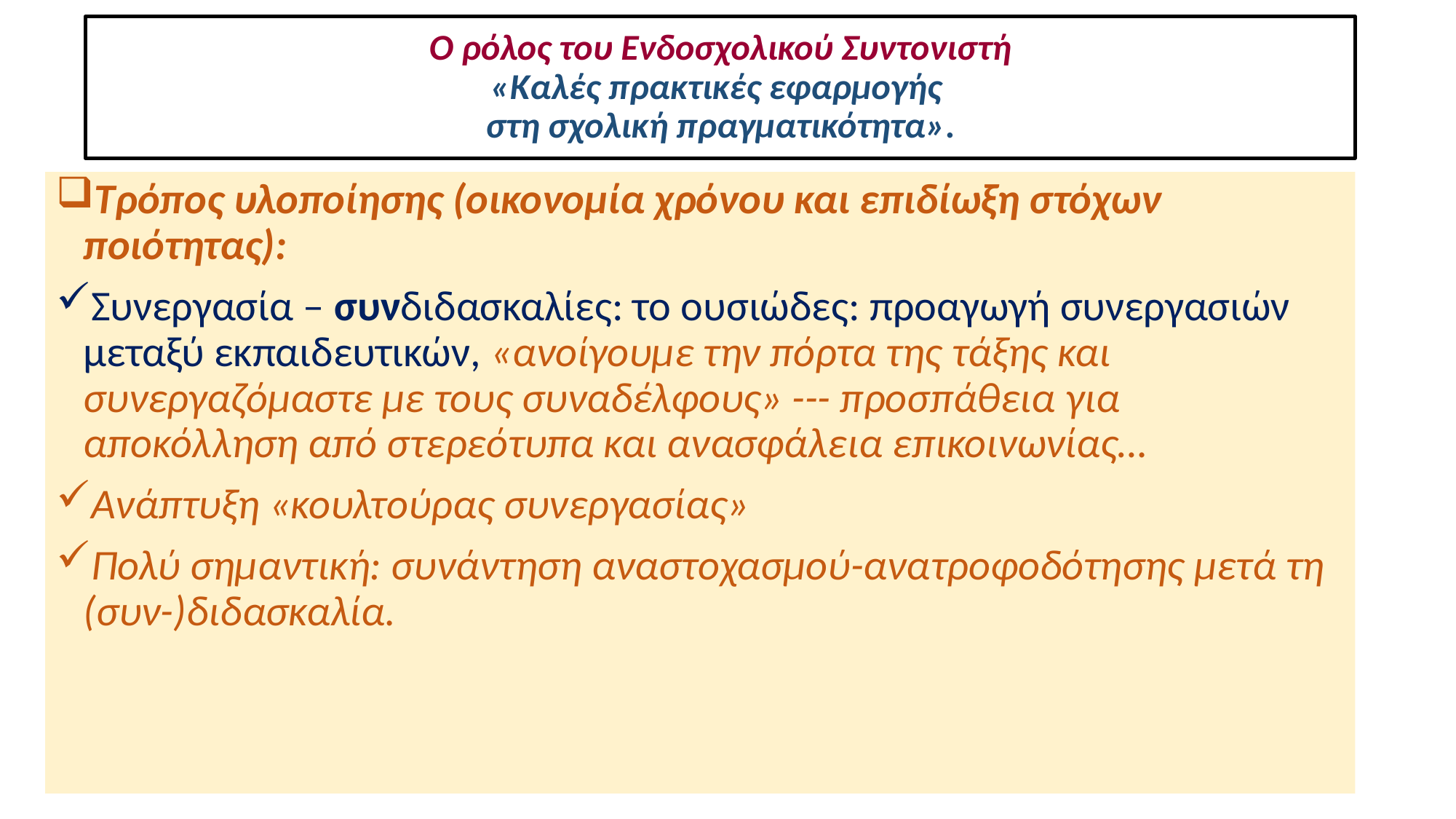

# Ο ρόλος του Ενδοσχολικού Συντονιστή «Καλές πρακτικές εφαρμογής στη σχολική πραγματικότητα».
Τρόπος υλοποίησης (οικονομία χρόνου και επιδίωξη στόχων ποιότητας):
Συνεργασία – συνδιδασκαλίες: το ουσιώδες: προαγωγή συνεργασιών μεταξύ εκπαιδευτικών, «ανοίγουμε την πόρτα της τάξης και συνεργαζόμαστε με τους συναδέλφους» --- προσπάθεια για αποκόλληση από στερεότυπα και ανασφάλεια επικοινωνίας…
Ανάπτυξη «κουλτούρας συνεργασίας»
Πολύ σημαντική: συνάντηση αναστοχασμού-ανατροφοδότησης μετά τη (συν-)διδασκαλία.